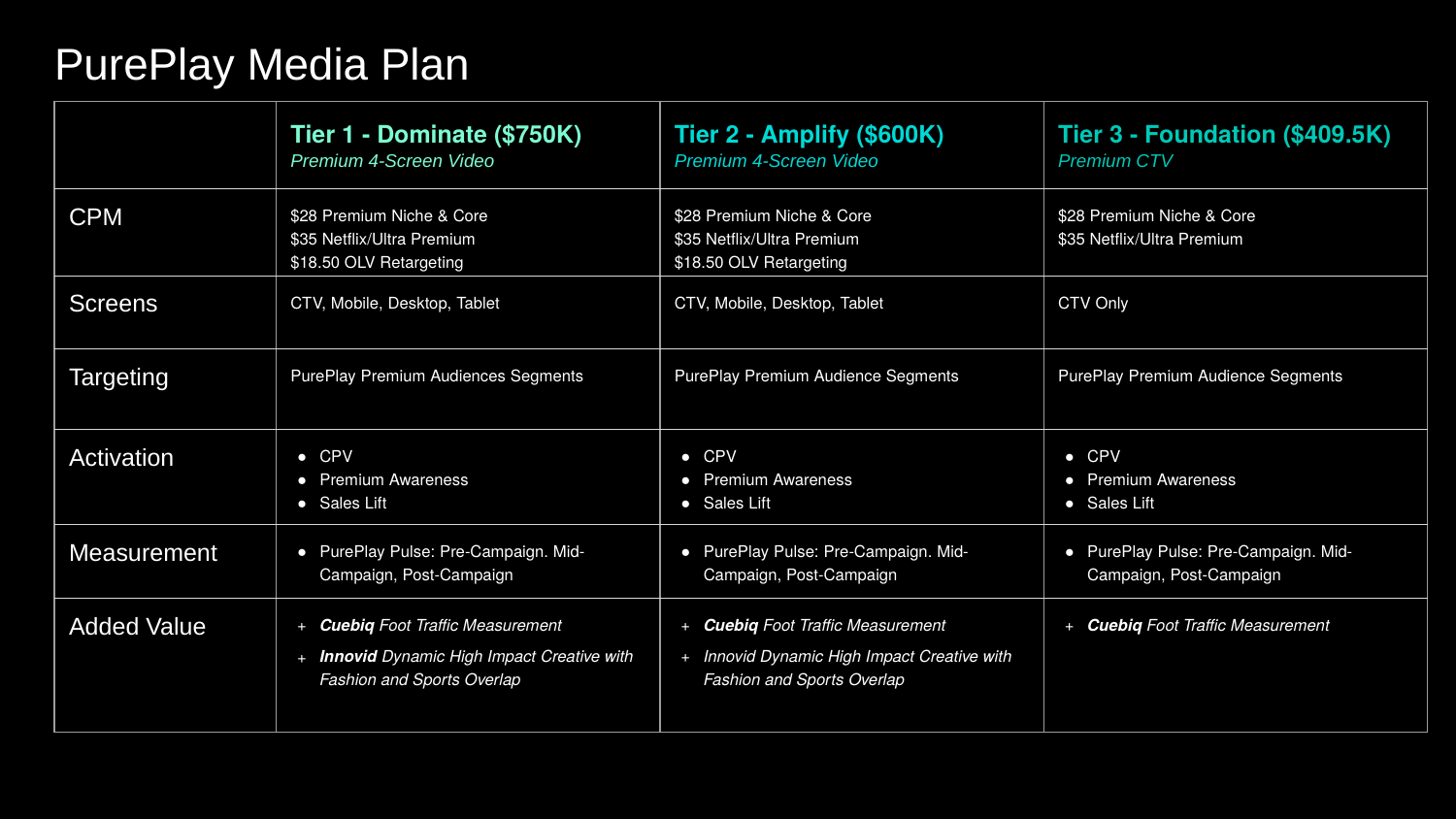

PurePlay Media Plan
|  | Tier 1 - Dominate ($750K) Premium 4-Screen Video | Tier 2 - Amplify ($600K) Premium 4-Screen Video | Tier 3 - Foundation ($409.5K) Premium CTV |
| --- | --- | --- | --- |
| CPM | $28 Premium Niche & Core $35 Netflix/Ultra Premium $18.50 OLV Retargeting | $28 Premium Niche & Core $35 Netflix/Ultra Premium $18.50 OLV Retargeting | $28 Premium Niche & Core $35 Netflix/Ultra Premium |
| Screens | CTV, Mobile, Desktop, Tablet | CTV, Mobile, Desktop, Tablet | CTV Only |
| Targeting | PurePlay Premium Audiences Segments | PurePlay Premium Audience Segments | PurePlay Premium Audience Segments |
| Activation | CPV Premium Awareness Sales Lift | CPV Premium Awareness Sales Lift | CPV Premium Awareness Sales Lift |
| Measurement | PurePlay Pulse: Pre-Campaign. Mid-Campaign, Post-Campaign | PurePlay Pulse: Pre-Campaign. Mid-Campaign, Post-Campaign | PurePlay Pulse: Pre-Campaign. Mid-Campaign, Post-Campaign |
| Added Value | Cuebiq Foot Traffic Measurement Innovid Dynamic High Impact Creative with Fashion and Sports Overlap | Cuebiq Foot Traffic Measurement Innovid Dynamic High Impact Creative with Fashion and Sports Overlap | Cuebiq Foot Traffic Measurement |